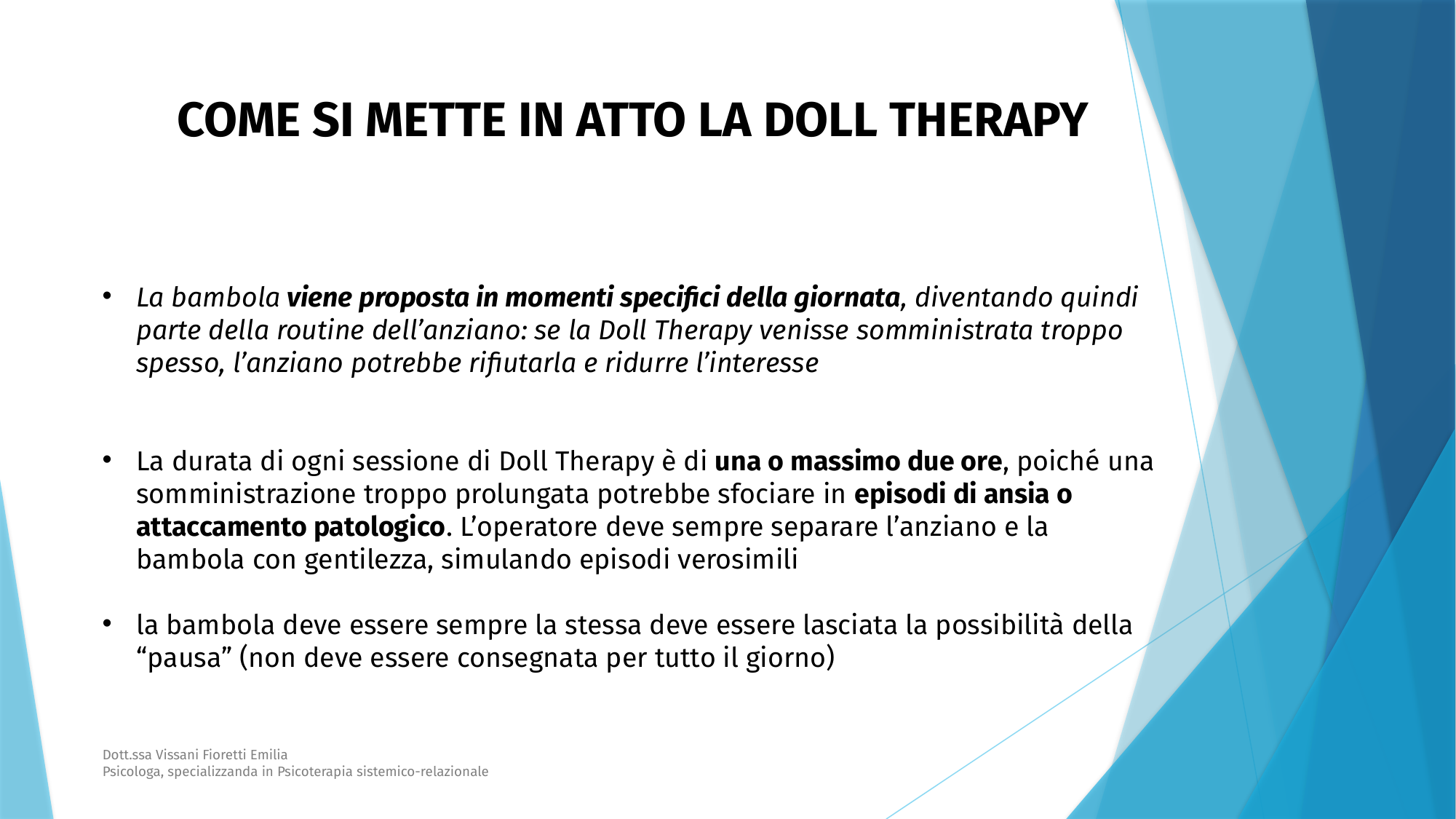

COME SI METTE IN ATTO LA DOLL THERAPY
OBIETTIVO
La bambola viene proposta in momenti specifici della giornata, diventando quindi parte della routine dell’anziano: se la Doll Therapy venisse somministrata troppo spesso, l’anziano potrebbe rifiutarla e ridurre l’interesse

La durata di ogni sessione di Doll Therapy è di una o massimo due ore, poiché una somministrazione troppo prolungata potrebbe sfociare in episodi di ansia o attaccamento patologico. L’operatore deve sempre separare l’anziano e la bambola con gentilezza, simulando episodi verosimili

la bambola deve essere sempre la stessa deve essere lasciata la possibilità della “pausa” (non deve essere consegnata per tutto il giorno)
CASO DI STUDIO
RISULTATI
Dott.ssa Vissani Fioretti Emilia
Psicologa, specializzanda in Psicoterapia sistemico-relazionale